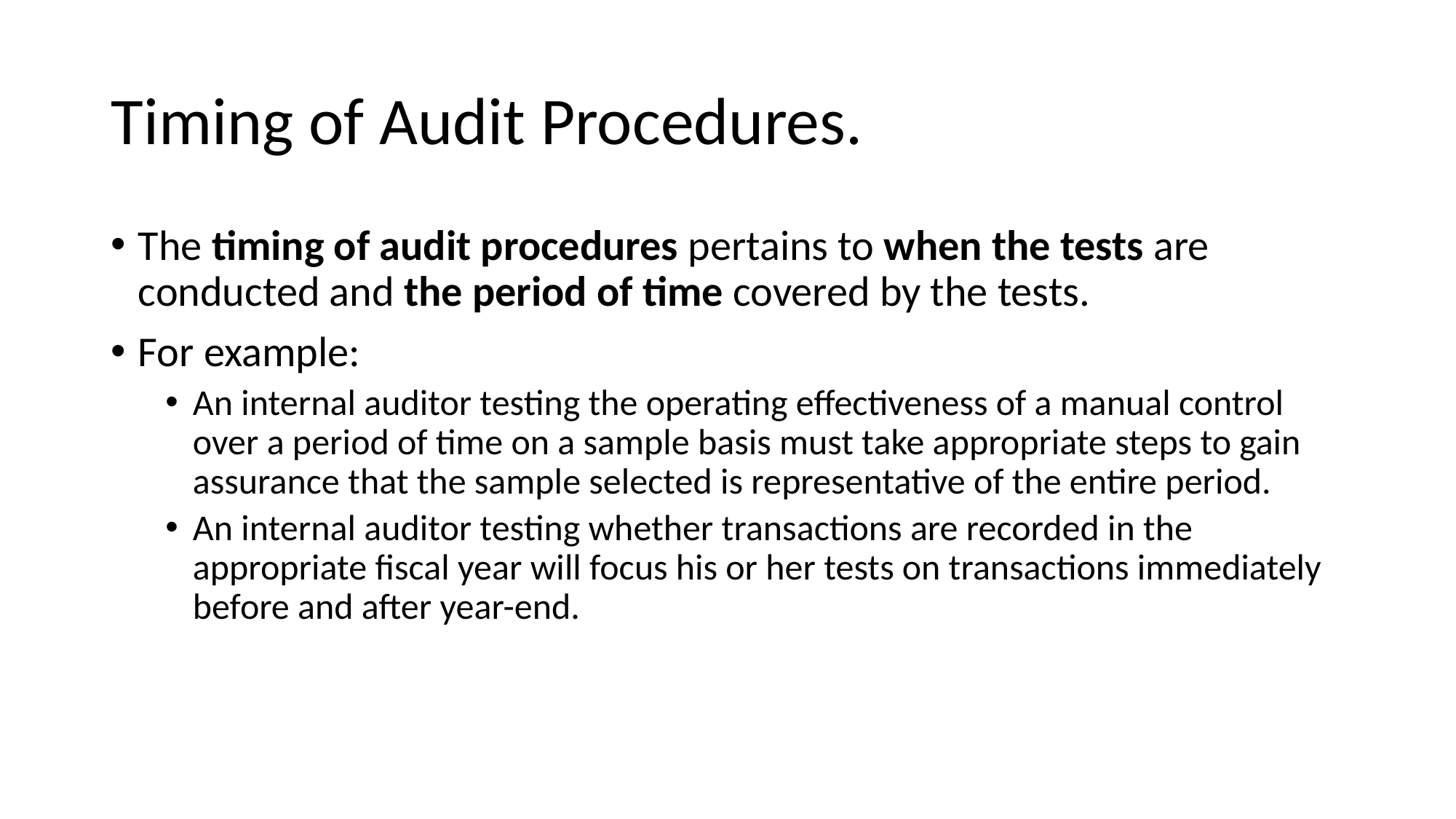

# Timing of Audit Procedures.
The timing of audit procedures pertains to when the tests are conducted and the period of time covered by the tests.
For example:
An internal auditor testing the operating effectiveness of a manual control over a period of time on a sample basis must take appropriate steps to gain assurance that the sample selected is representative of the entire period.
An internal auditor testing whether transactions are recorded in the appropriate fiscal year will focus his or her tests on transactions immediately before and after year-end.